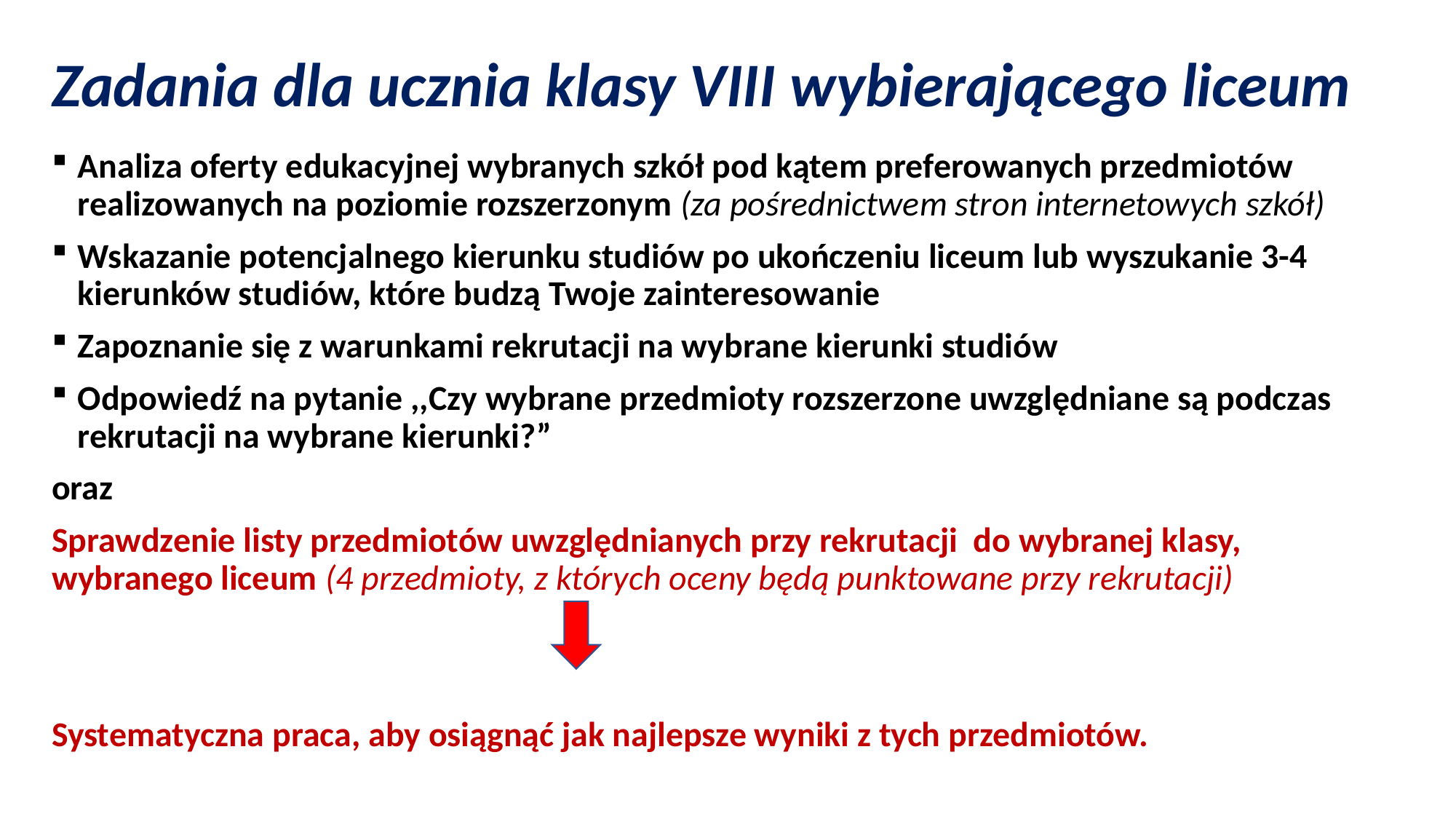

# Zadania dla ucznia klasy VIII wybierającego liceum
Analiza oferty edukacyjnej wybranych szkół pod kątem preferowanych przedmiotów realizowanych na poziomie rozszerzonym (za pośrednictwem stron internetowych szkół)
Wskazanie potencjalnego kierunku studiów po ukończeniu liceum lub wyszukanie 3-4 kierunków studiów, które budzą Twoje zainteresowanie
Zapoznanie się z warunkami rekrutacji na wybrane kierunki studiów
Odpowiedź na pytanie ,,Czy wybrane przedmioty rozszerzone uwzględniane są podczas rekrutacji na wybrane kierunki?”
oraz
Sprawdzenie listy przedmiotów uwzględnianych przy rekrutacji  do wybranej klasy, wybranego liceum (4 przedmioty, z których oceny będą punktowane przy rekrutacji)

Systematyczna praca, aby osiągnąć jak najlepsze wyniki z tych przedmiotów.